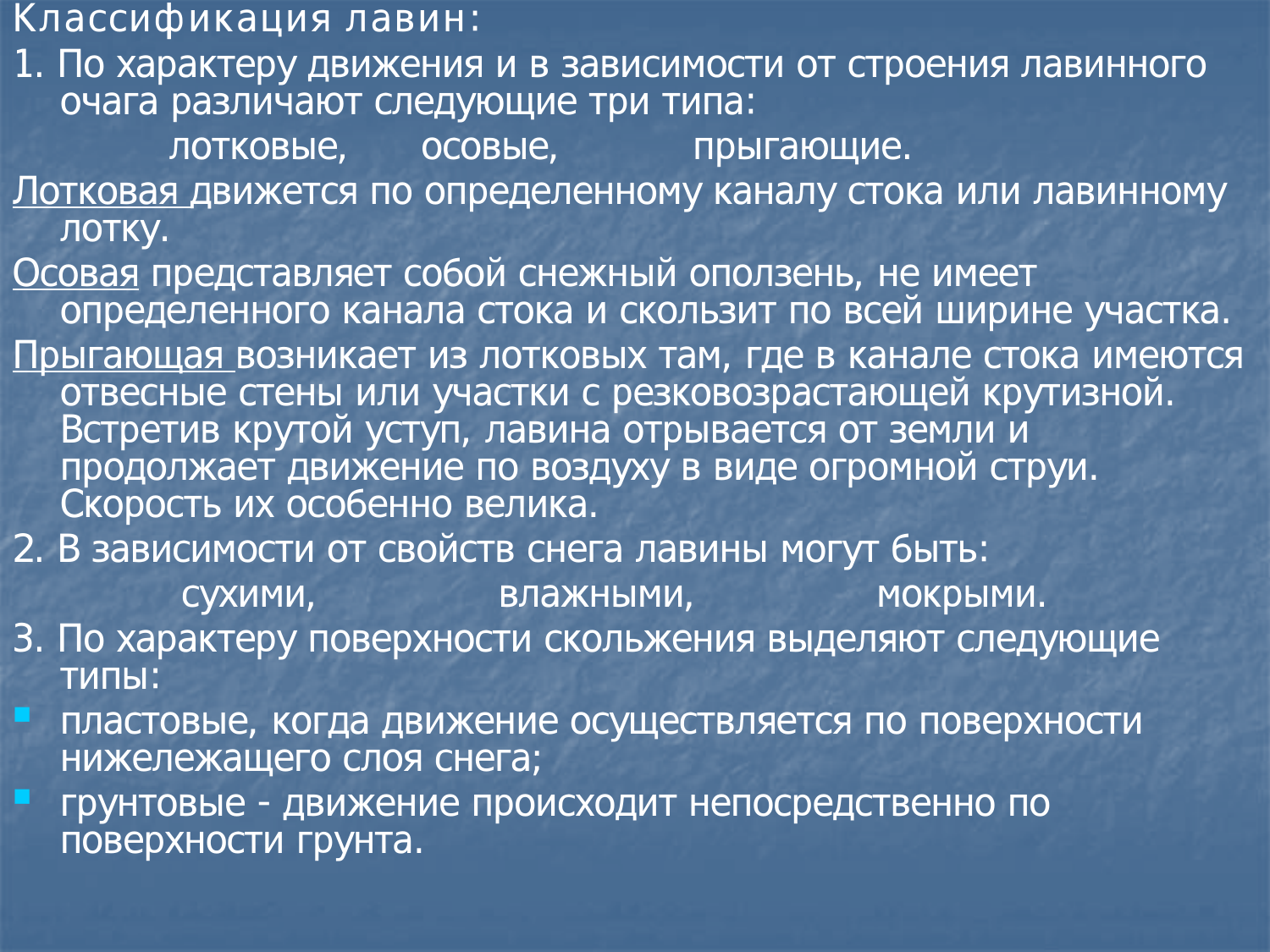

Классификация лавин:
1. По характеру движения и в зависимости от строения лавинного очага различают следующие три типа:
             лотковые,      осовые,           прыгающие.
Лотковая движется по определенному каналу стока или лавинному лотку.
Осовая представляет собой снежный оползень, не имеет определенного канала стока и скользит по всей ширине участка.
Прыгающая возникает из лотковых там, где в канале стока имеются отвесные стены или участки с резковозрастающей крутизной. Встретив крутой уступ, лавина отрывается от земли и продолжает движение по воздуху в виде огромной струи. Скорость их особенно велика.
2. В зависимости от свойств снега лавины могут быть:
              сухими,               влажными,               мокрыми.
3. По характеру поверхности скольжения выделяют следующие типы:
пластовые, когда движение осуществляется по поверхности нижележащего слоя снега;
грунтовые - движение происходит непосредственно по поверхности грунта.